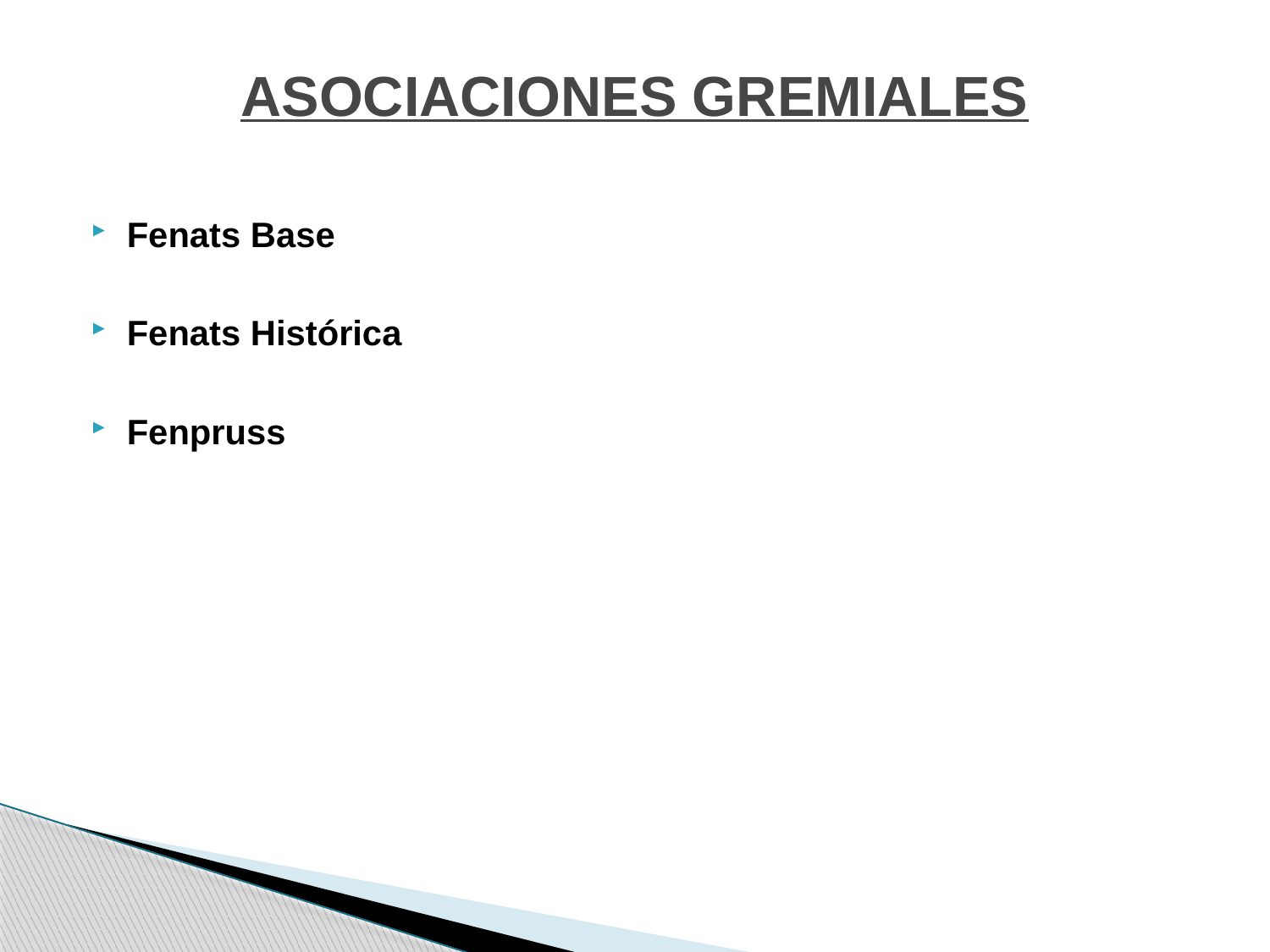

# ASOCIACIONES GREMIALES
Fenats Base

Fenats Histórica

Fenpruss